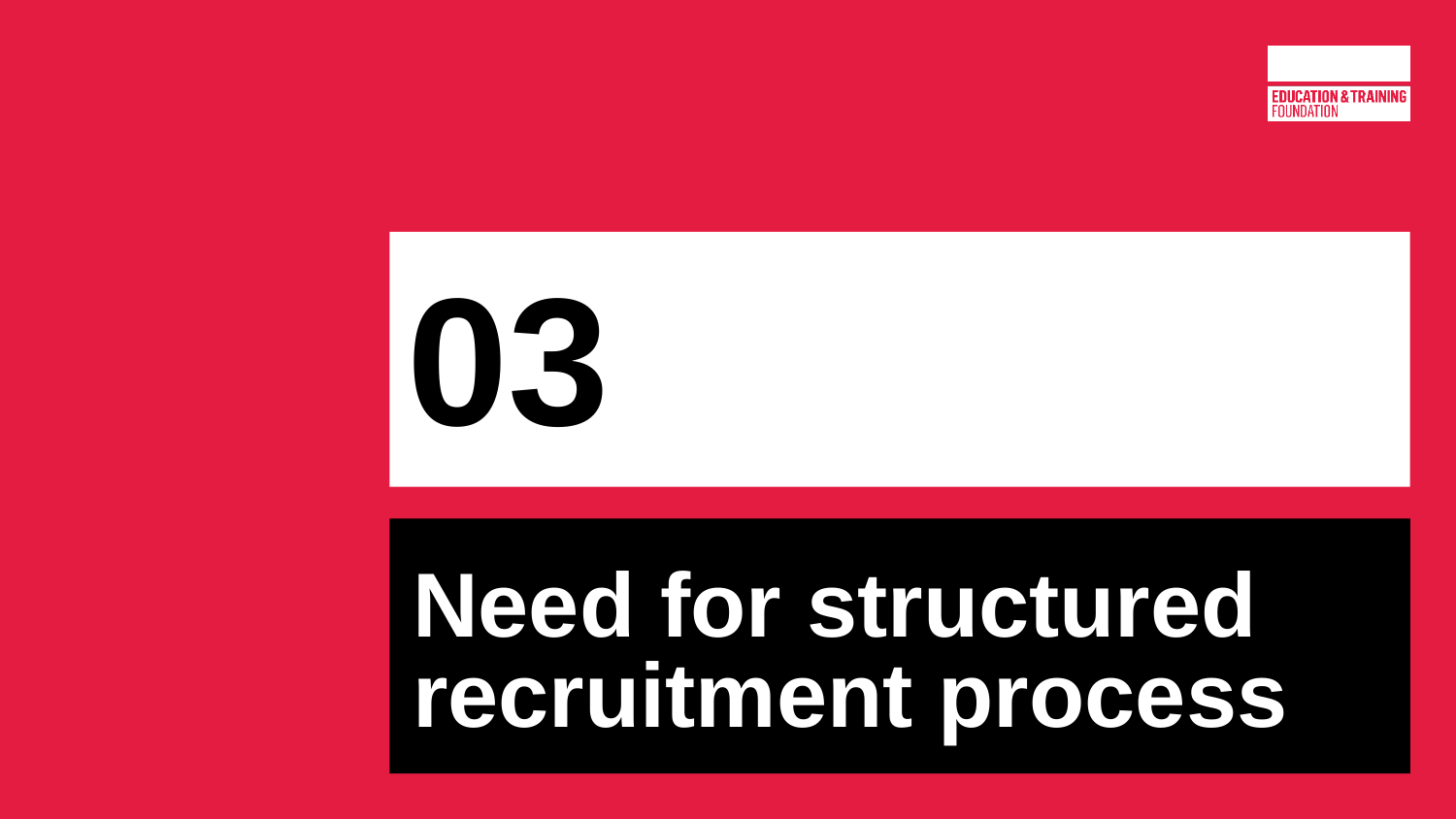

# 03
Need for structured recruitment process